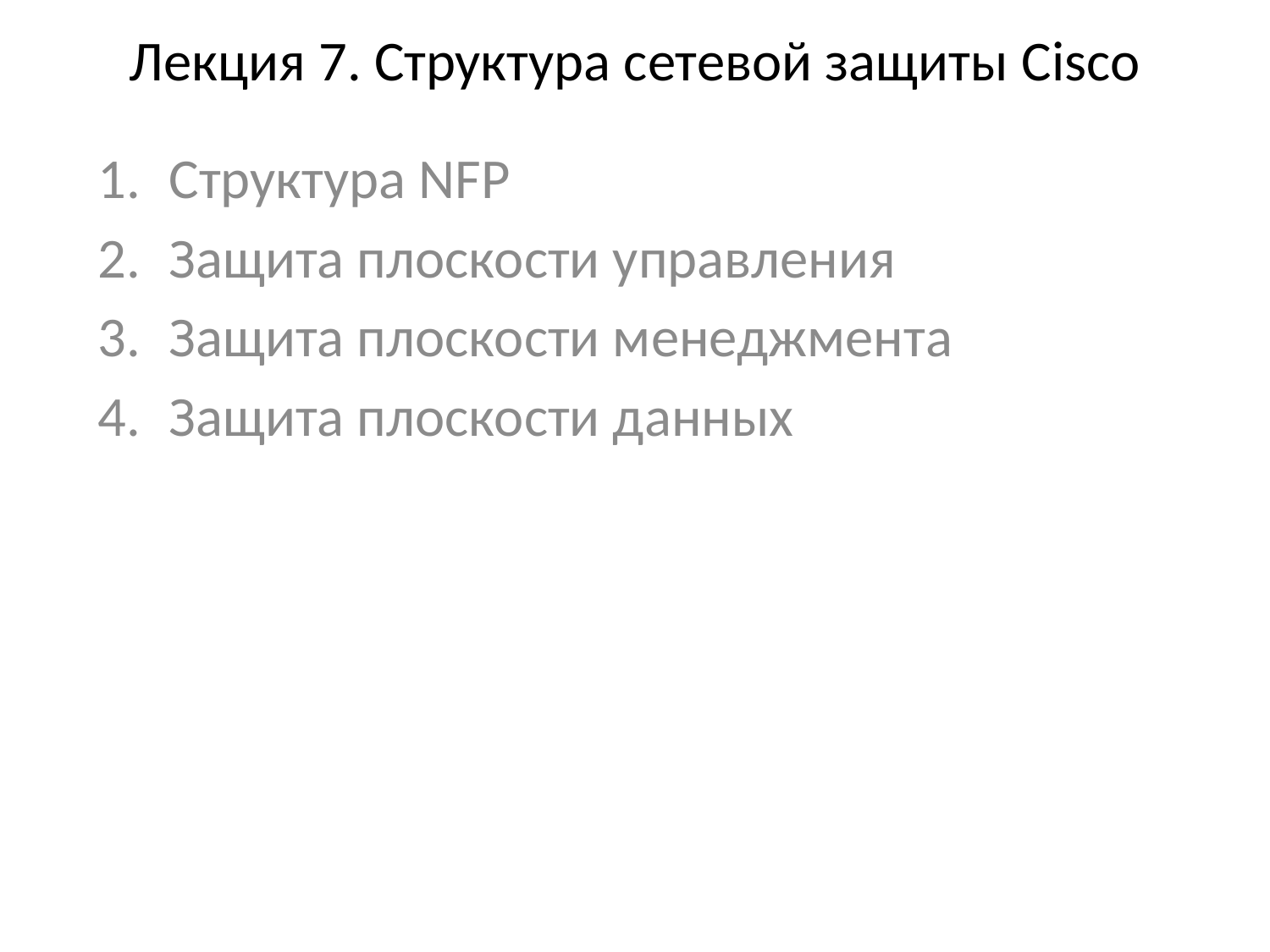

# Лекция 7. Структура сетевой защиты Cisco
Структура NFP
Защита плоскости управления
Защита плоскости менеджмента
Защита плоскости данных